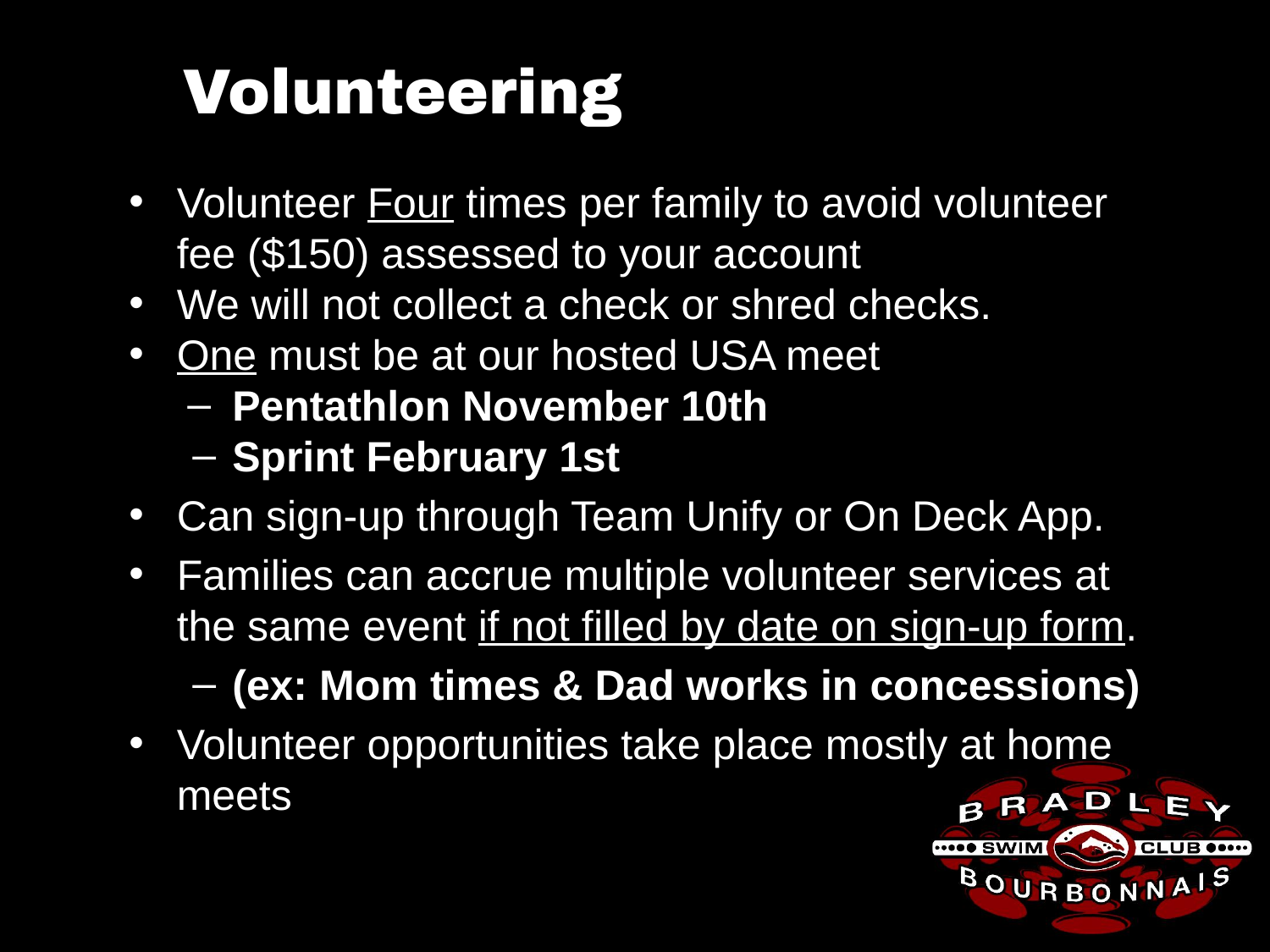

# Volunteering
Volunteer Four times per family to avoid volunteer fee ($150) assessed to your account
We will not collect a check or shred checks.
One must be at our hosted USA meet
Pentathlon November 10th
Sprint February 1st
Can sign-up through Team Unify or On Deck App.
Families can accrue multiple volunteer services at the same event if not filled by date on sign-up form.
(ex: Mom times & Dad works in concessions)
Volunteer opportunities take place mostly at home meets